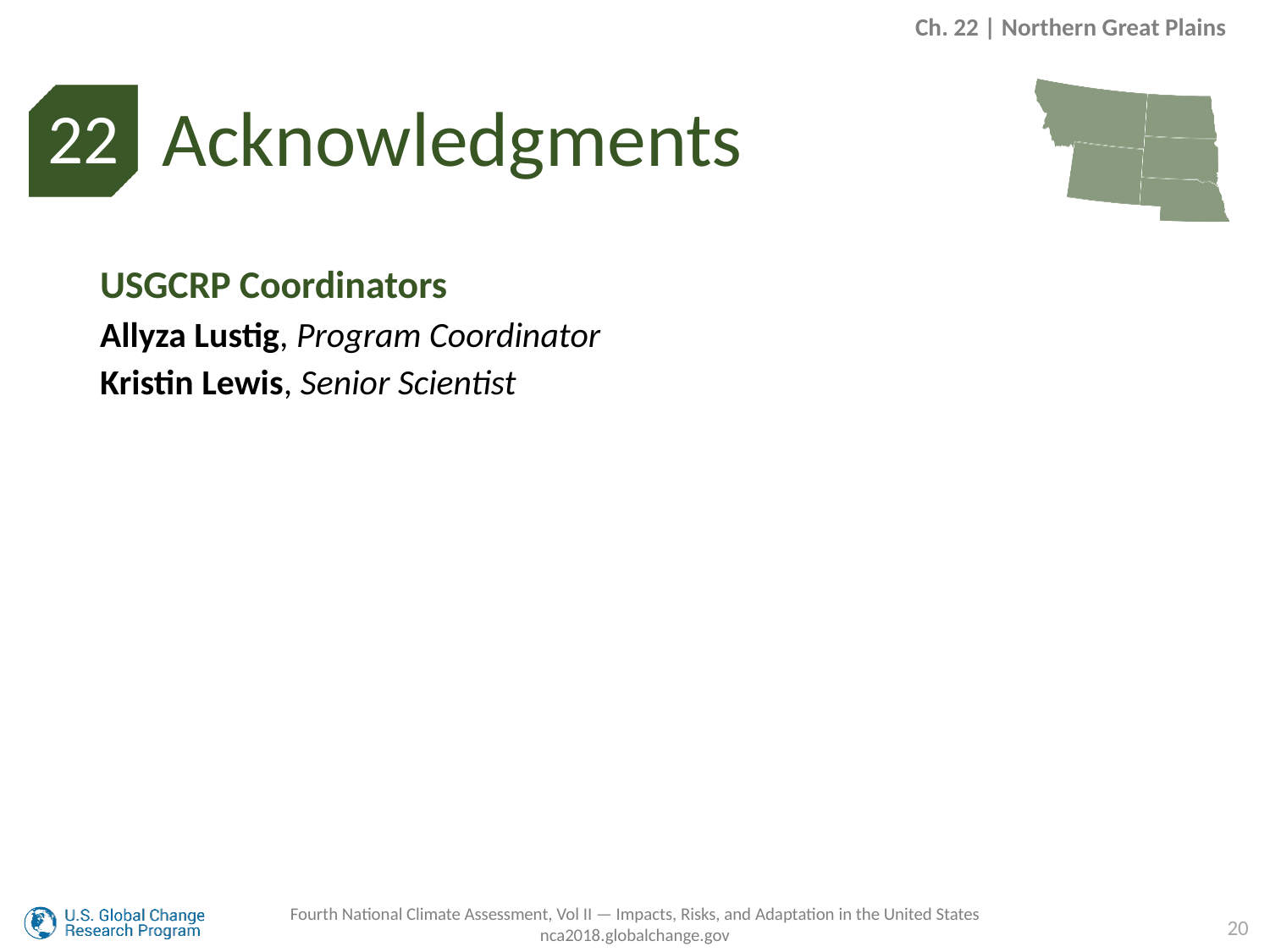

Ch. 22 | Northern Great Plains
Acknowledgments
22
USGCRP Coordinators
Allyza Lustig, Program Coordinator
Kristin Lewis, Senior Scientist